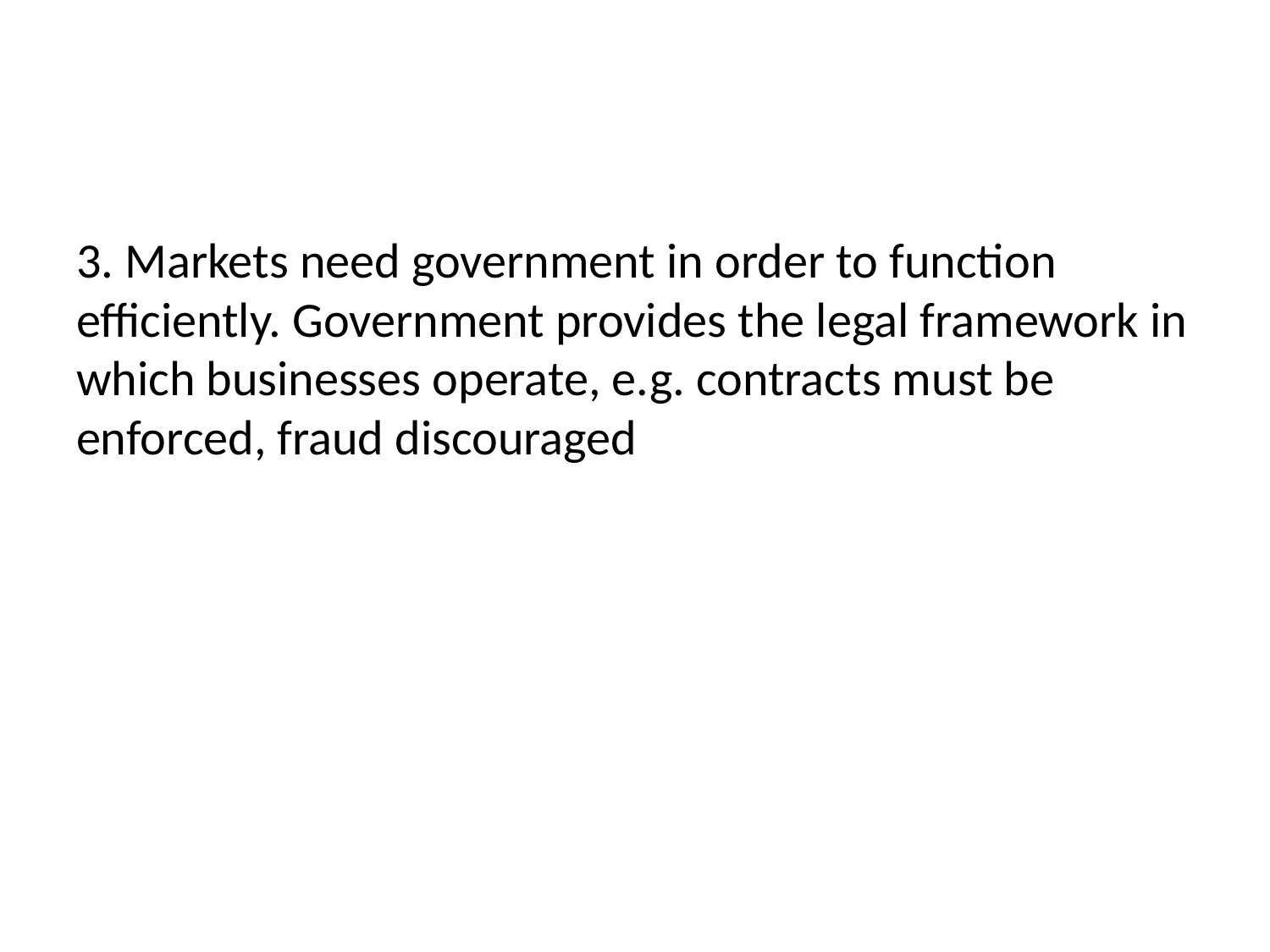

#
3. Markets need government in order to function efficiently. Government provides the legal framework in which businesses operate, e.g. contracts must be enforced, fraud discouraged